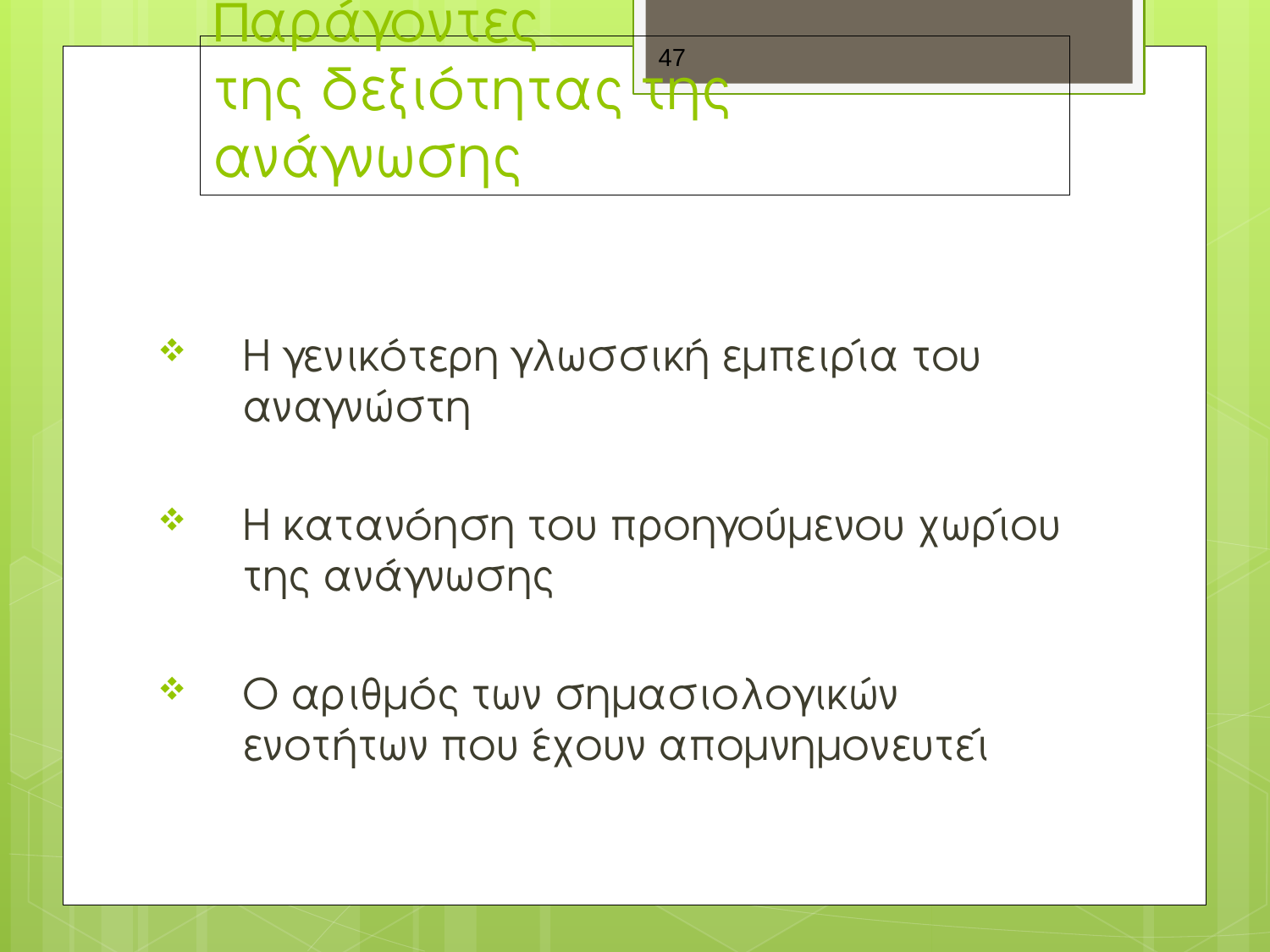

47
# Παράγοντες της δεξιότητας της ανάγνωσης
Η γενικότερη γλωσσική εμπειρία του αναγνώστη

Η κατανόηση του προηγούμενου χωρίου της ανάγνωσης

Ο αριθμός των σημασιολογικών ενοτήτων που έχουν απομνημονευτεί